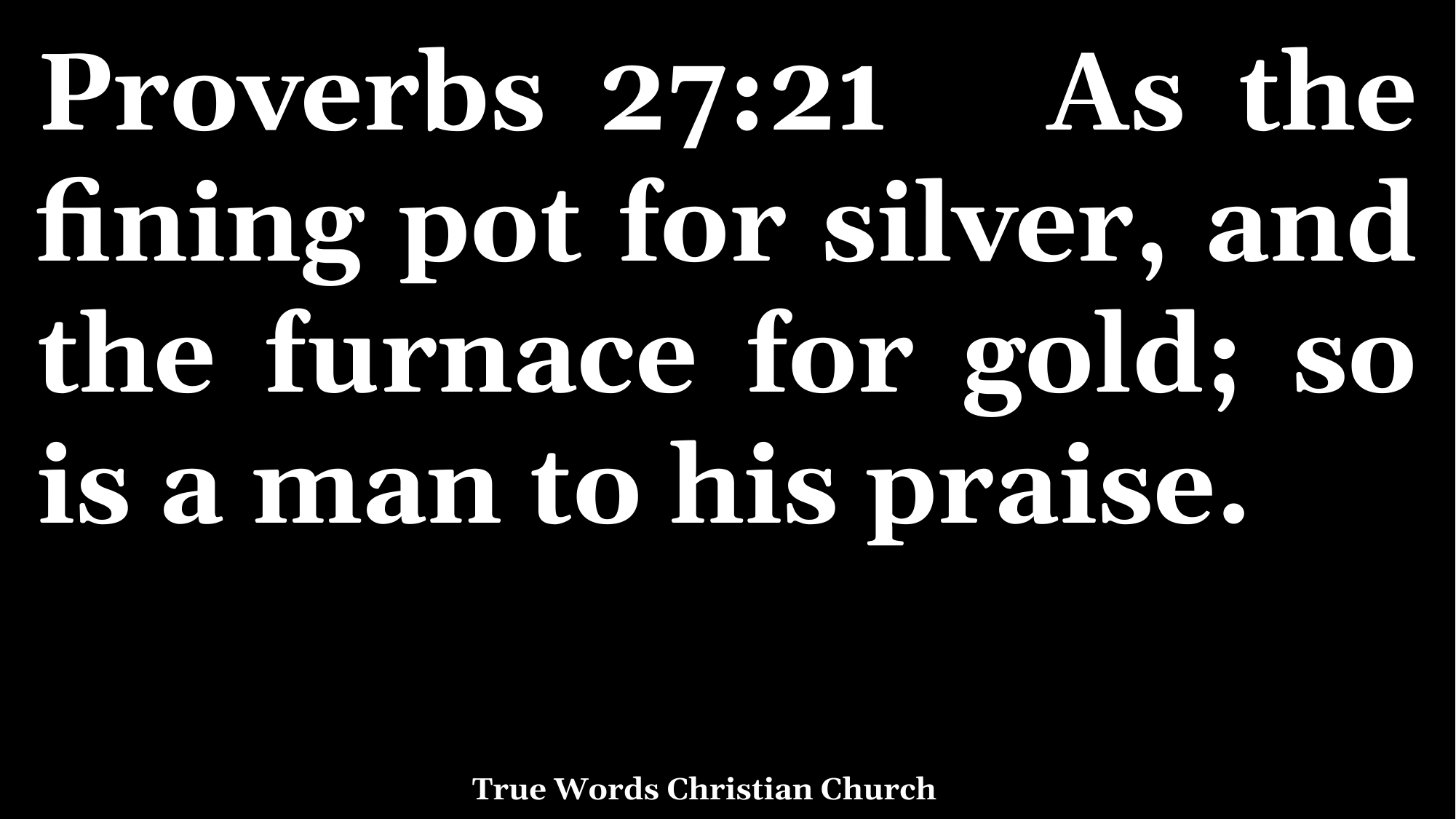

Proverbs 27:21   As the fining pot for silver, and the furnace for gold; so is a man to his praise.
True Words Christian Church